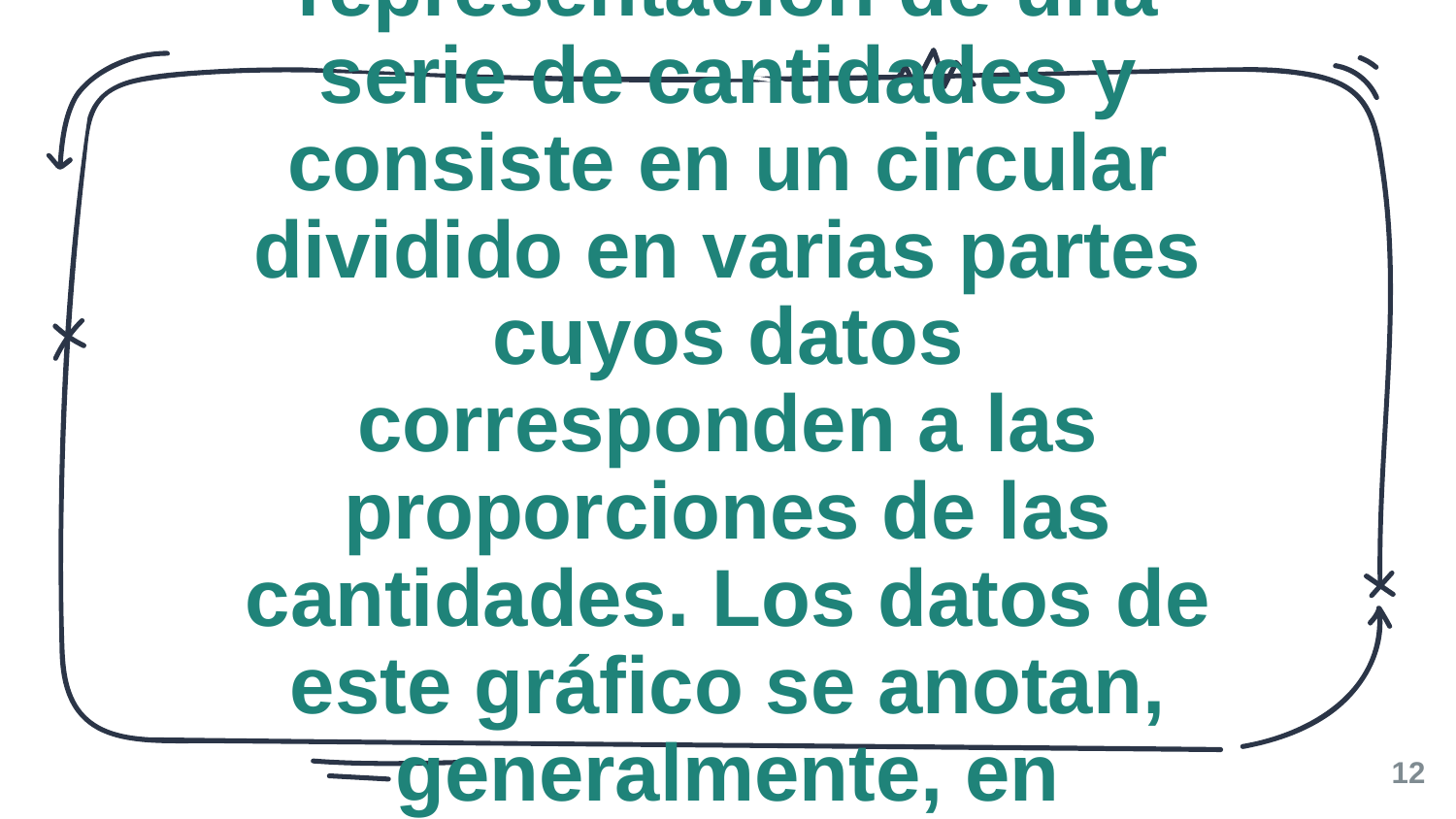

Este gráfico es una representación de una serie de cantidades y consiste en un circular dividido en varias partes cuyos datos corresponden a las proporciones de las cantidades. Los datos de este gráfico se anotan, generalmente, en porcentajes.
12